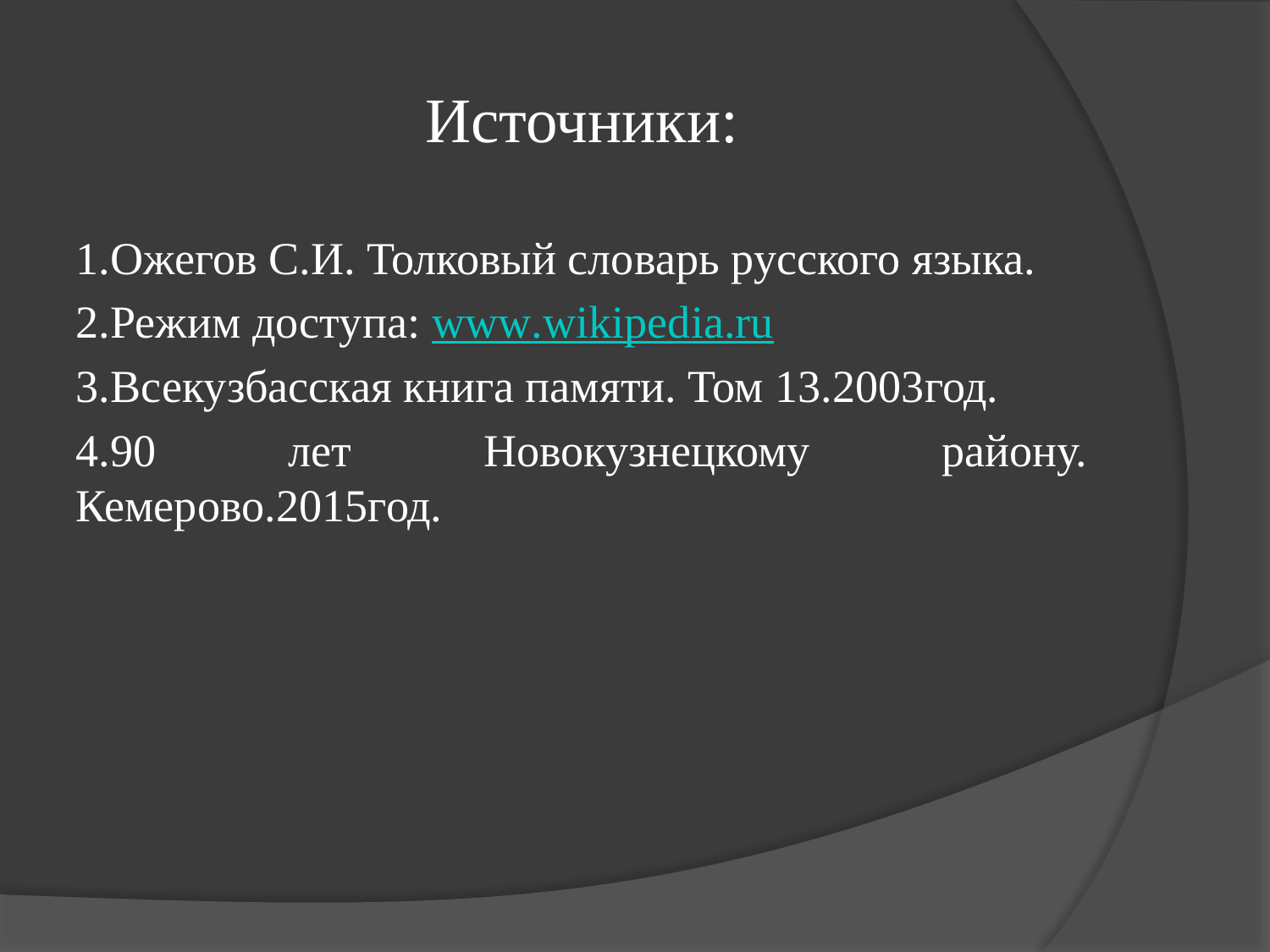

# Источники:
1.Ожегов С.И. Толковый словарь русского языка.
2.Режим доступа: www.wikipedia.ru
3.Всекузбасская книга памяти. Том 13.2003год.
4.90 лет Новокузнецкому району. Кемерово.2015год.